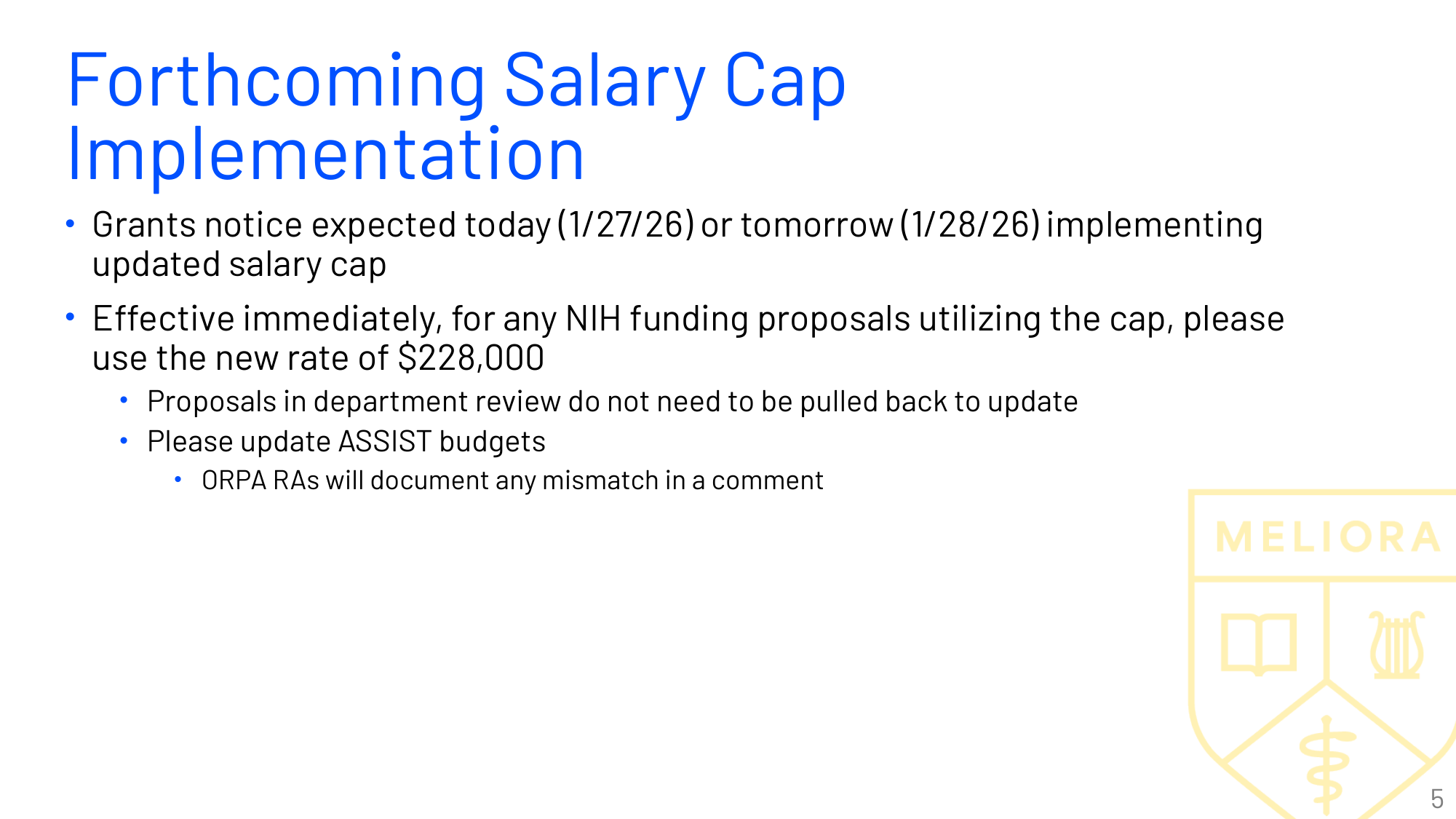

# Forthcoming Salary Cap Implementation
Grants notice expected today (1/27/26) or tomorrow (1/28/26) implementing updated salary cap
Effective immediately, for any NIH funding proposals utilizing the cap, please use the new rate of $228,000
Proposals in department review do not need to be pulled back to update
Please update ASSIST budgets
ORPA RAs will document any mismatch in a comment
5